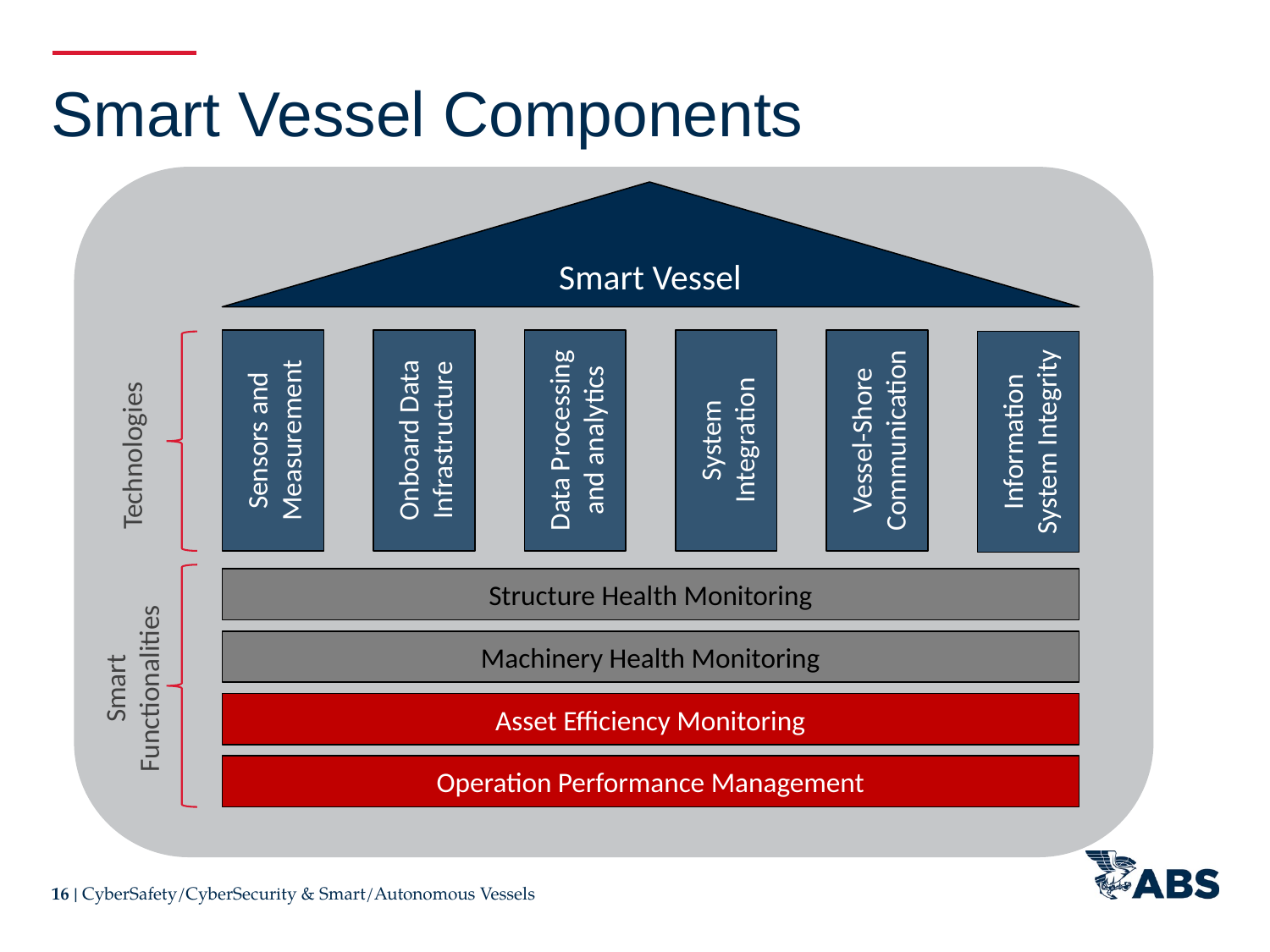

Smart Vessel Components

Smart Vessel
Sensors and Measurement
Onboard Data Infrastructure
Data Processing and analytics
System Integration
Vessel-Shore Communication

Information System Integrity
Technologies

Structure Health Monitoring
Smart Functionalities
Machinery Health Monitoring
Asset Efficiency Monitoring
Operation Performance Management
16 | CyberSafety/CyberSecurity & Smart/Autonomous Vessels